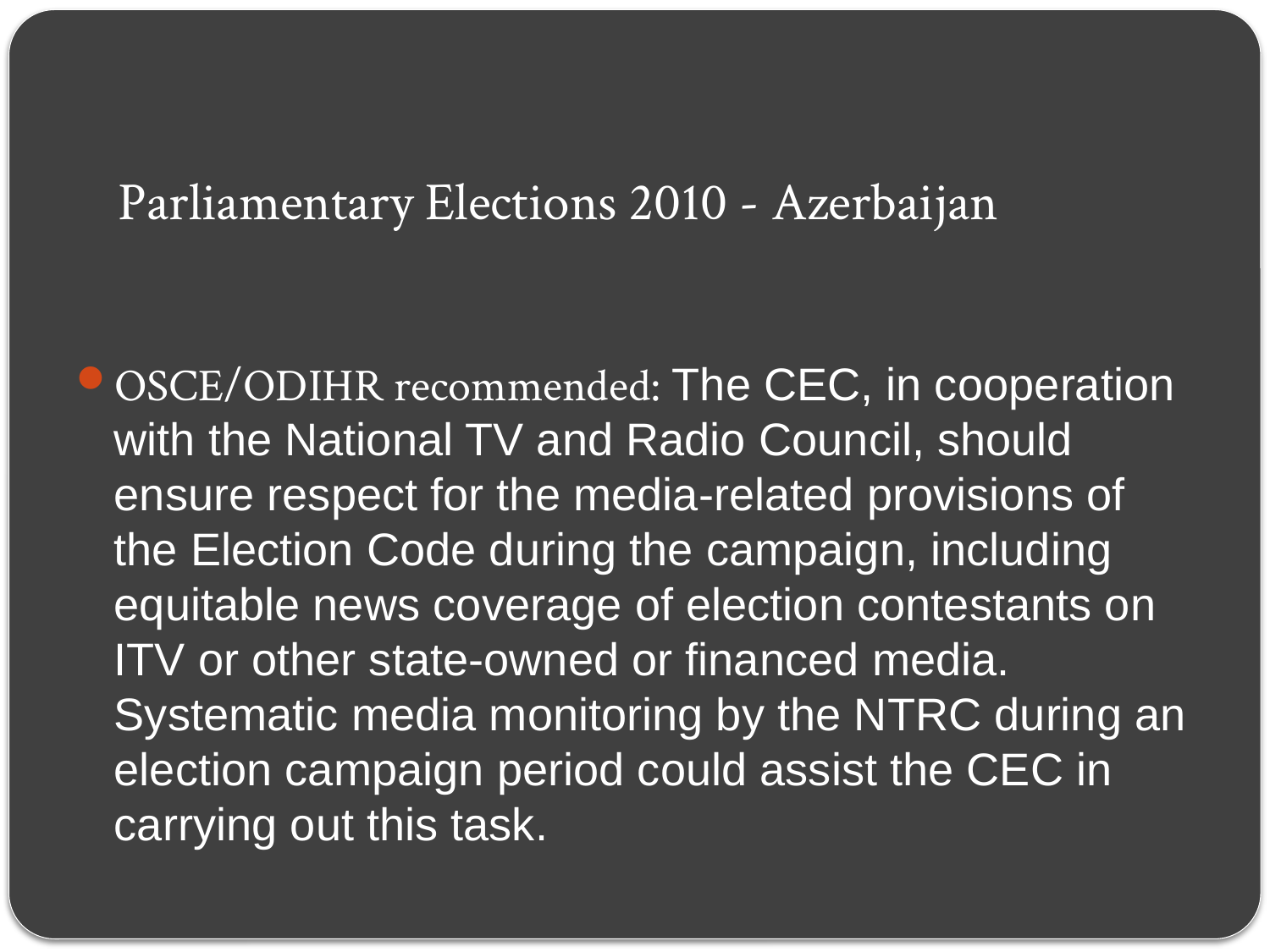

# Parliamentary Elections 2010 - Azerbaijan
OSCE/ODIHR recommended: The CEC, in cooperation with the National TV and Radio Council, should ensure respect for the media-related provisions of the Election Code during the campaign, including equitable news coverage of election contestants on ITV or other state-owned or financed media. Systematic media monitoring by the NTRC during an election campaign period could assist the CEC in carrying out this task.